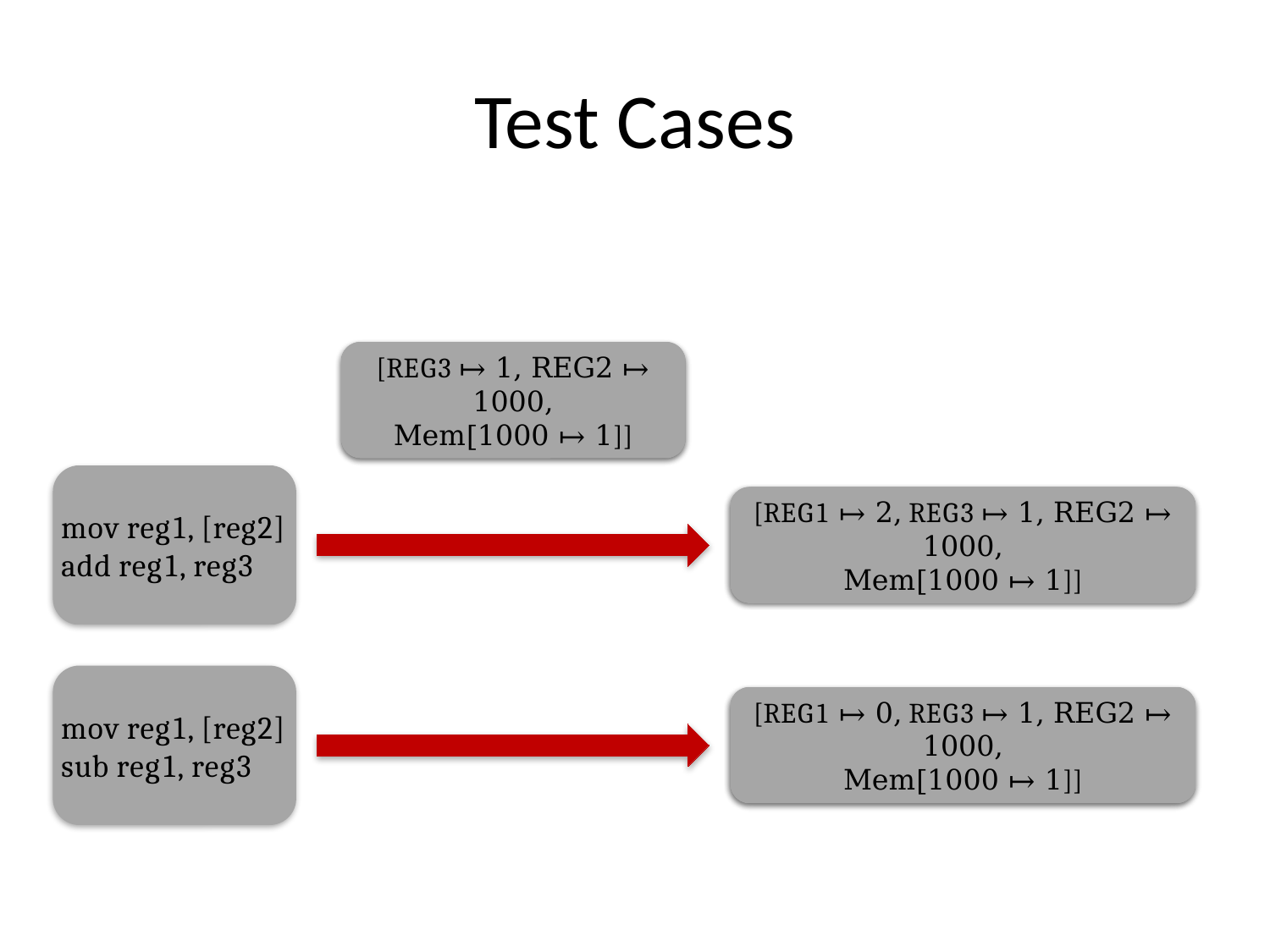

# Test Cases

[REG3 ↦ 0, REG2 ↦ 1000,
Mem[1000 ↦ 1]]
[REG3 ↦ 1, REG2 ↦ 1000,
Mem[1000 ↦ 1]]
mov reg1, [reg2]
add reg1, reg3
[REG1 ↦ 1, REG3 ↦ 0, REG2 ↦ 1000,
Mem[1000 ↦ 1]]
[REG1 ↦ 2, REG3 ↦ 1, REG2 ↦ 1000,
Mem[1000 ↦ 1]]

mov reg1, [reg2]
sub reg1, reg3
[REG1 ↦ 1, REG3 ↦ 0, REG2 ↦ 1000,
Mem[1000 ↦ 1]]
[REG1 ↦ 0, REG3 ↦ 1, REG2 ↦ 1000,
Mem[1000 ↦ 1]]